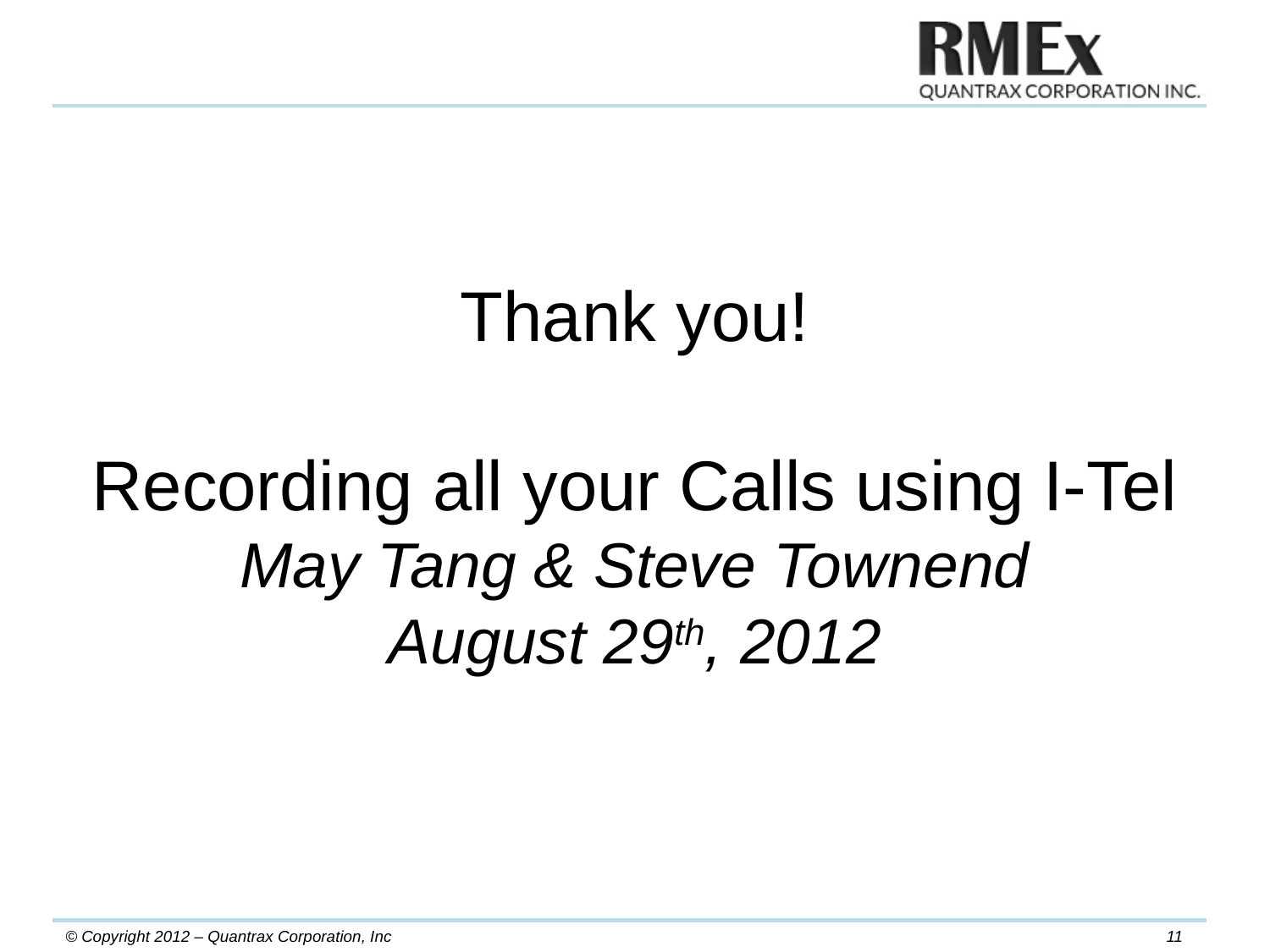

Thank you!

Recording all your Calls using I-Tel
May Tang & Steve Townend
August 29th, 2012